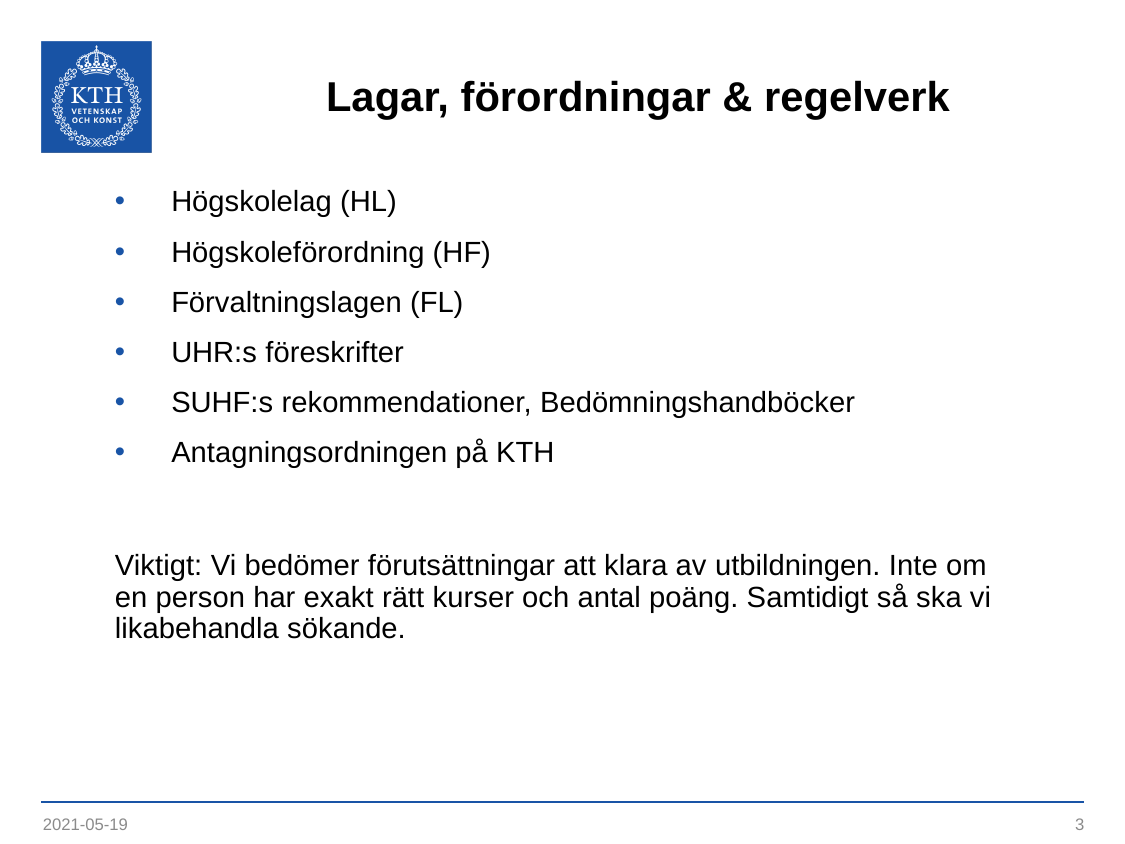

# Lagar, förordningar & regelverk
Högskolelag (HL)
Högskoleförordning (HF)
Förvaltningslagen (FL)
UHR:s föreskrifter
SUHF:s rekommendationer, Bedömningshandböcker
Antagningsordningen på KTH
Viktigt: Vi bedömer förutsättningar att klara av utbildningen. Inte om en person har exakt rätt kurser och antal poäng. Samtidigt så ska vi likabehandla sökande.

2021-05-19

3